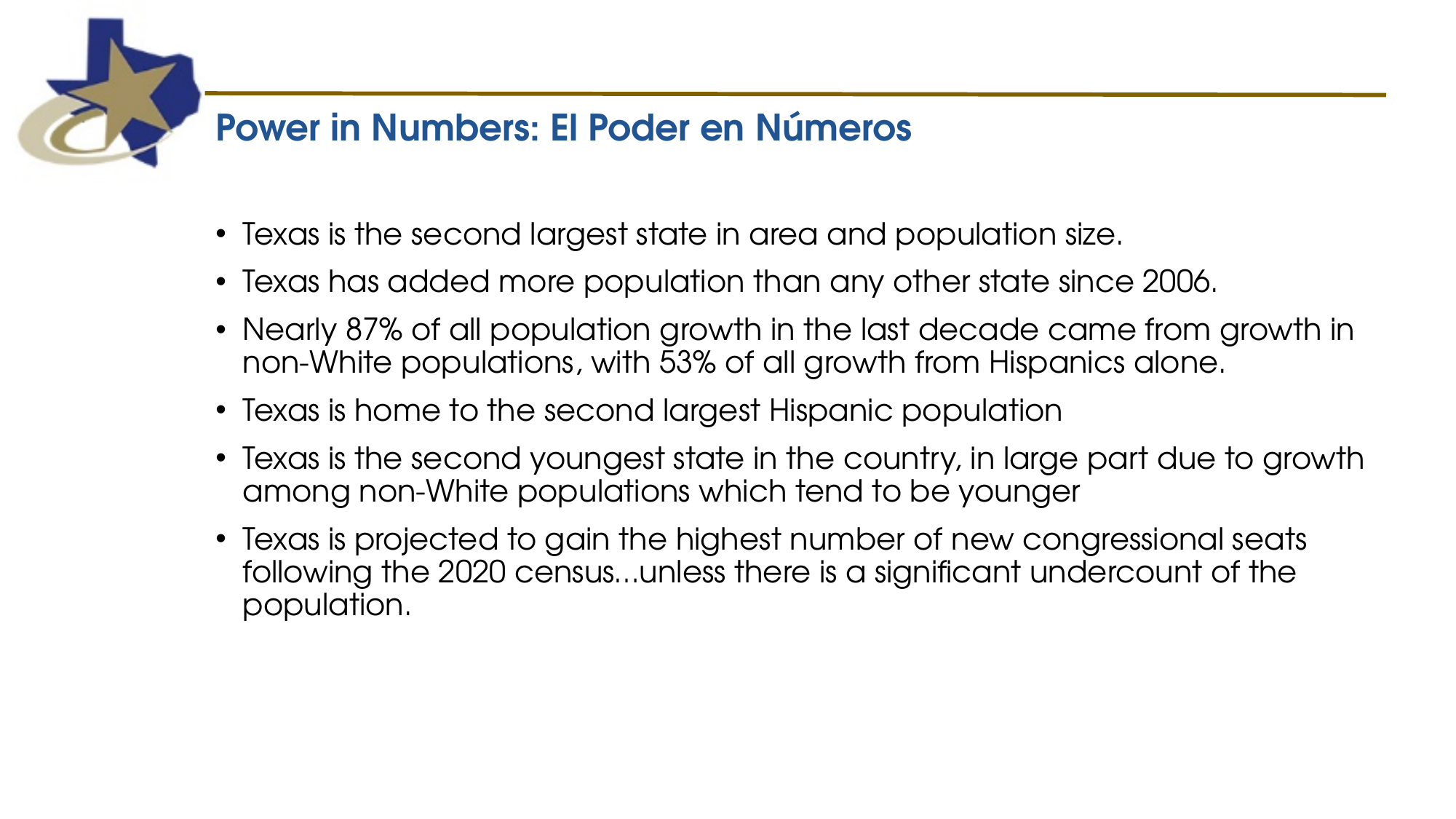

Power in Numbers: El Poder en Números

Texas is the second largest state in area and population size.
Texas has added more population than any other state since 2006.
Nearly 87% of all population growth in the last decade came from growth in non-White populations, with 53% of all growth from Hispanics alone.
Texas is home to the second largest Hispanic population
Texas is the second youngest state in the country, in large part due to growth among non-White populations which tend to be younger
Texas is projected to gain the highest number of new congressional seats following the 2020 census…unless there is a significant undercount of the population.